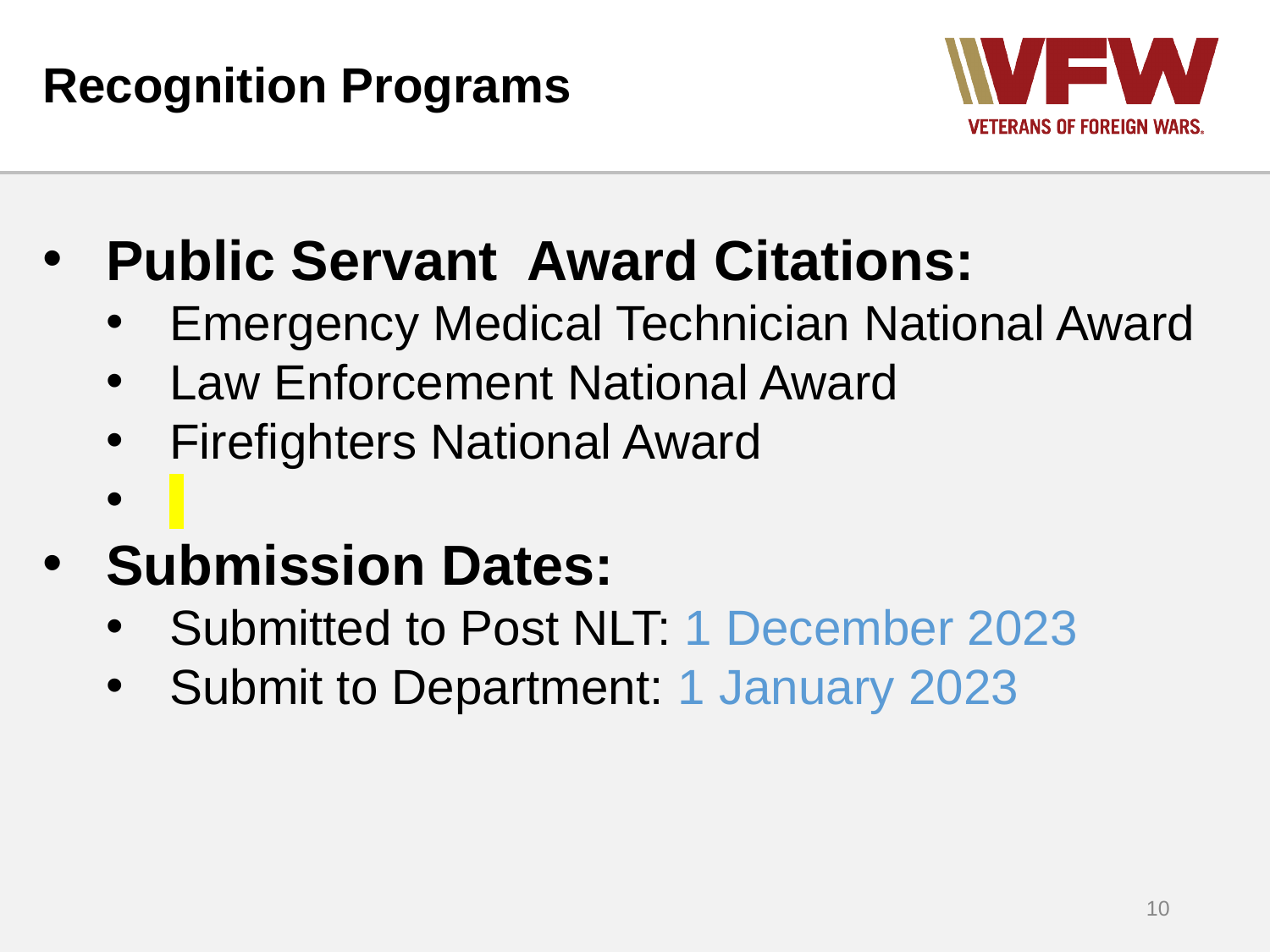

# Recognition Programs
Public Servant  Award Citations:
Emergency Medical Technician National Award
Law Enforcement National Award
Firefighters National Award

Submission Dates:
Submitted to Post NLT: 1 December 2023
Submit to Department: 1 January 2023
10